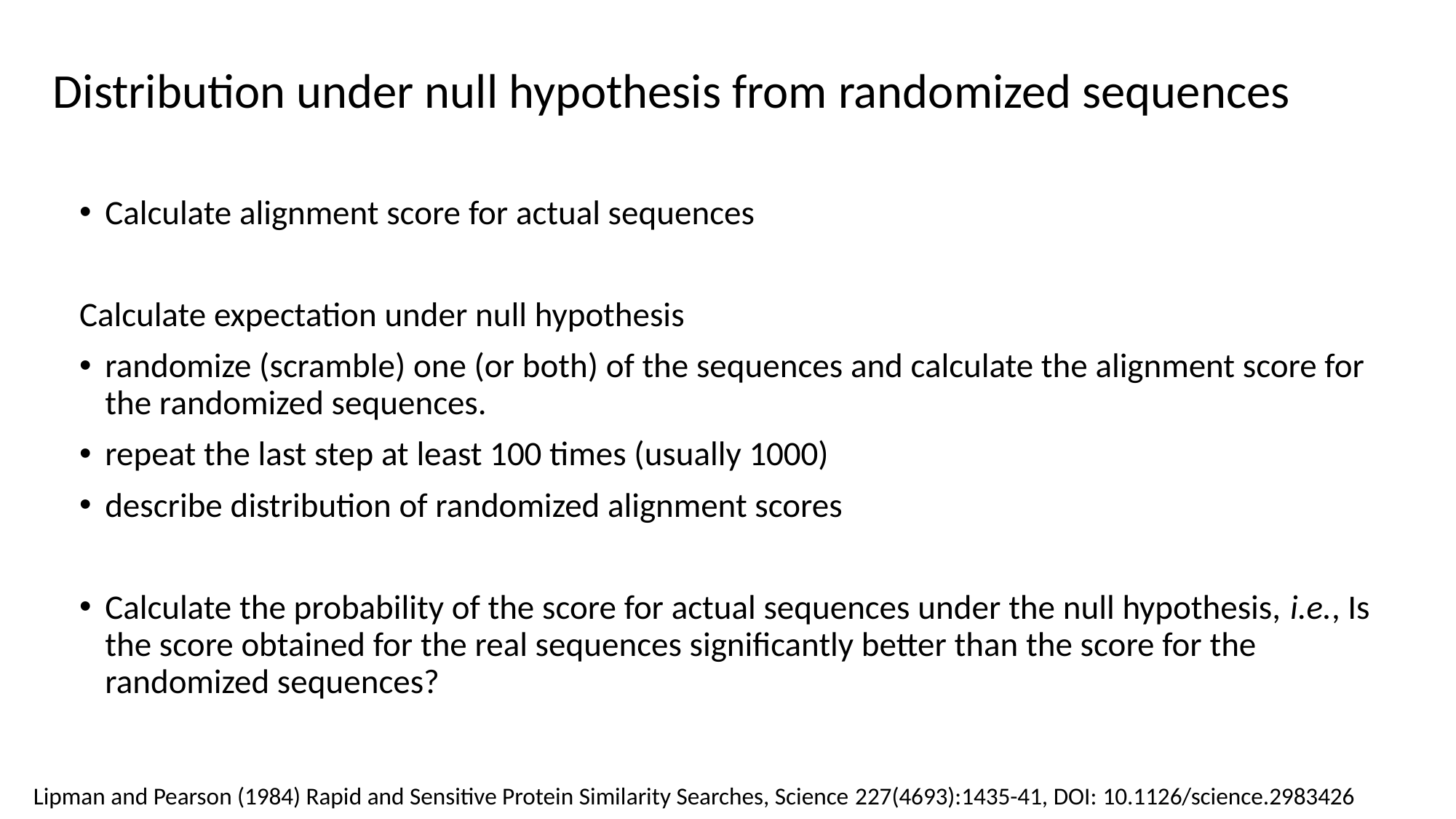

Distribution under null hypothesis from randomized sequences
Calculate alignment score for actual sequences

Calculate expectation under null hypothesis
randomize (scramble) one (or both) of the sequences and calculate the alignment score for the randomized sequences.
repeat the last step at least 100 times (usually 1000)
describe distribution of randomized alignment scores

Calculate the probability of the score for actual sequences under the null hypothesis, i.e., Is the score obtained for the real sequences significantly better than the score for the randomized sequences?

Lipman and Pearson (1984) Rapid and Sensitive Protein Similarity Searches, Science 227(4693):1435-41, DOI: 10.1126/science.2983426